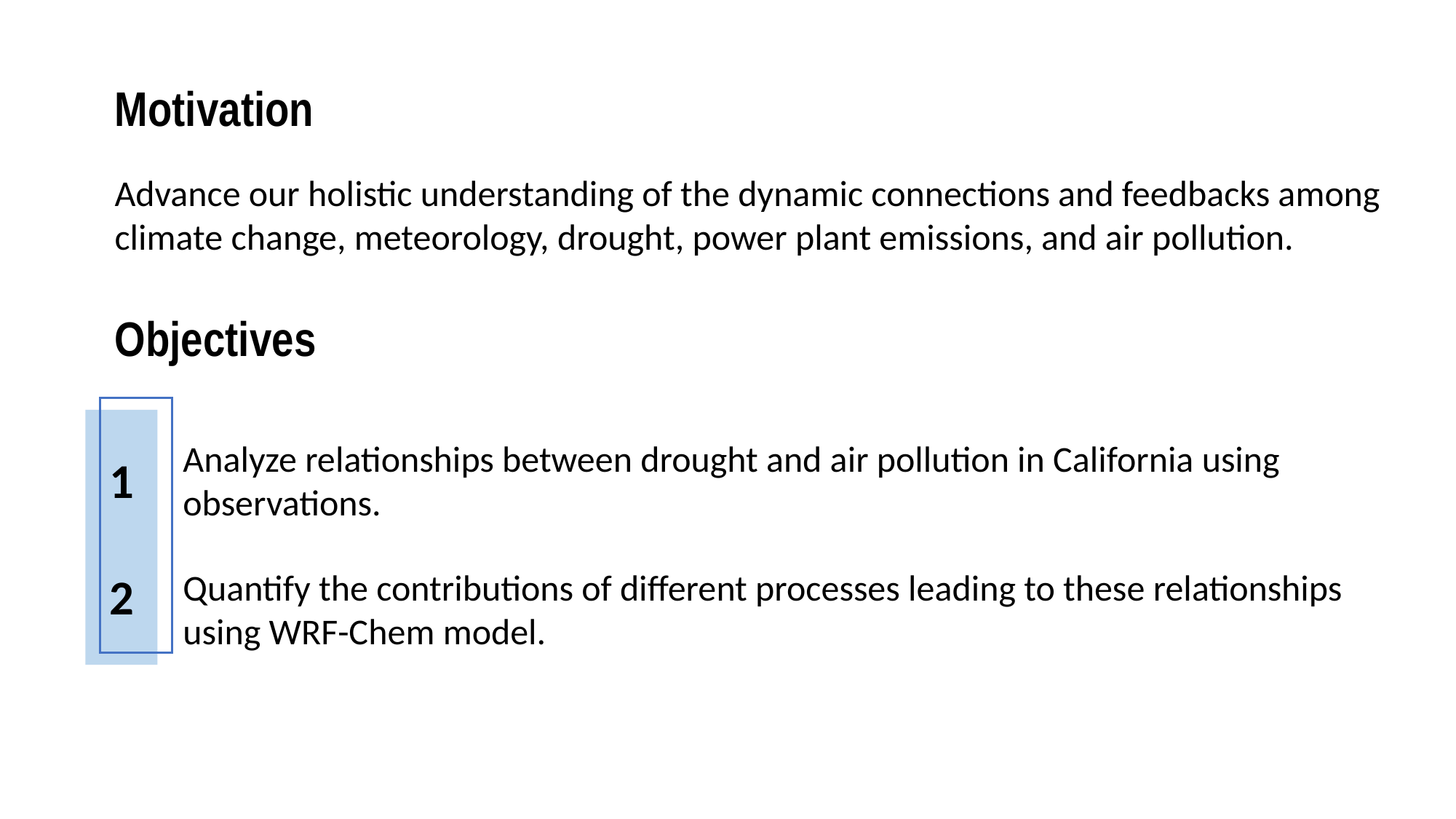

Motivation
Advance our holistic understanding of the dynamic connections and feedbacks among climate change, meteorology, drought, power plant emissions, and air pollution.
Objectives

1

2
Analyze relationships between drought and air pollution in California using observations.
Quantify the contributions of different processes leading to these relationships using WRF-Chem model.